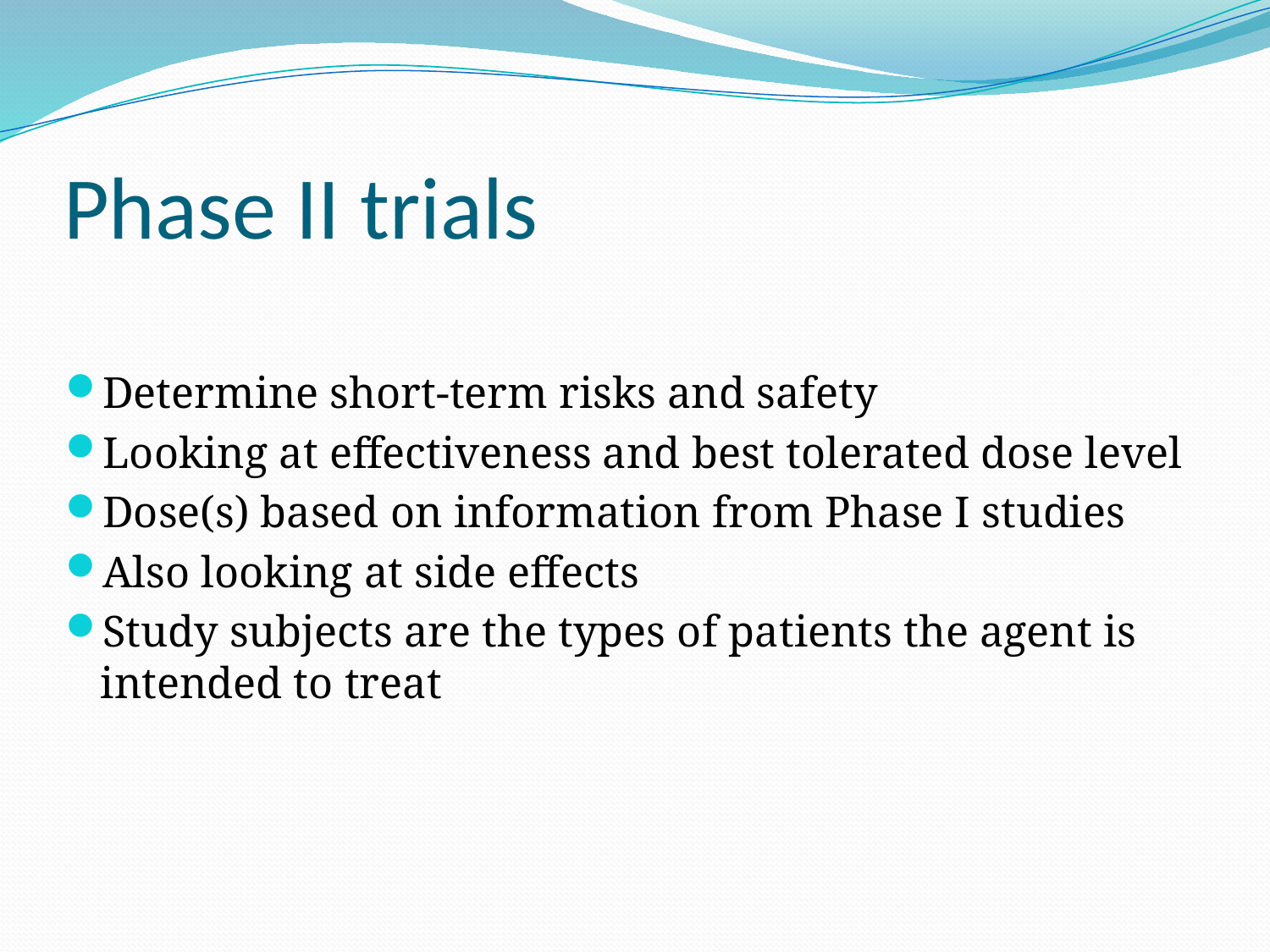

# Phase II trials
Determine short-term risks and safety
Looking at effectiveness and best tolerated dose level
Dose(s) based on information from Phase I studies
Also looking at side effects
Study subjects are the types of patients the agent is intended to treat